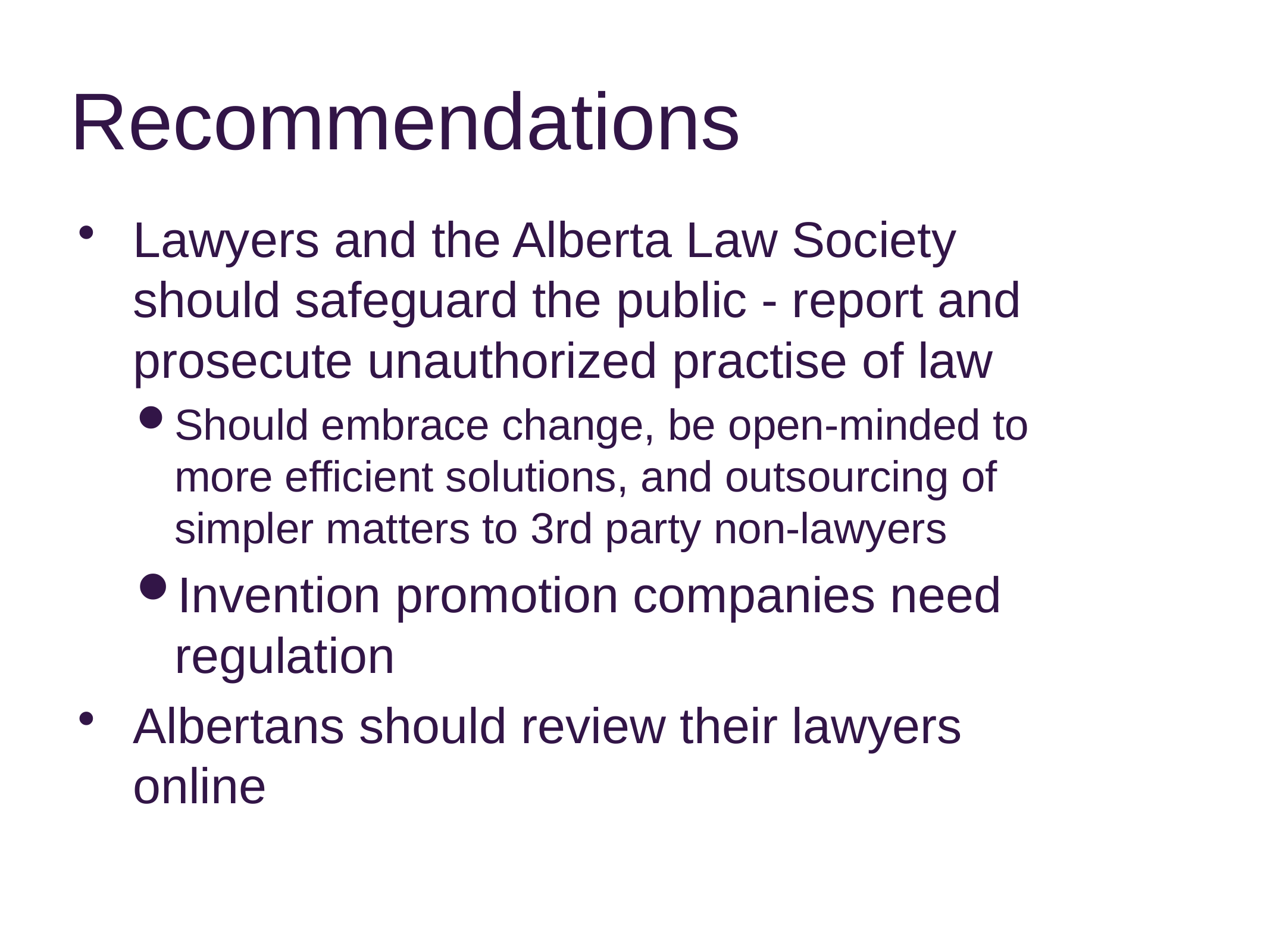

# Recommendations
Lawyers and the Alberta Law Society should safeguard the public - report and prosecute unauthorized practise of law
Should embrace change, be open-minded to more efficient solutions, and outsourcing of simpler matters to 3rd party non-lawyers
Invention promotion companies need regulation
Albertans should review their lawyers online